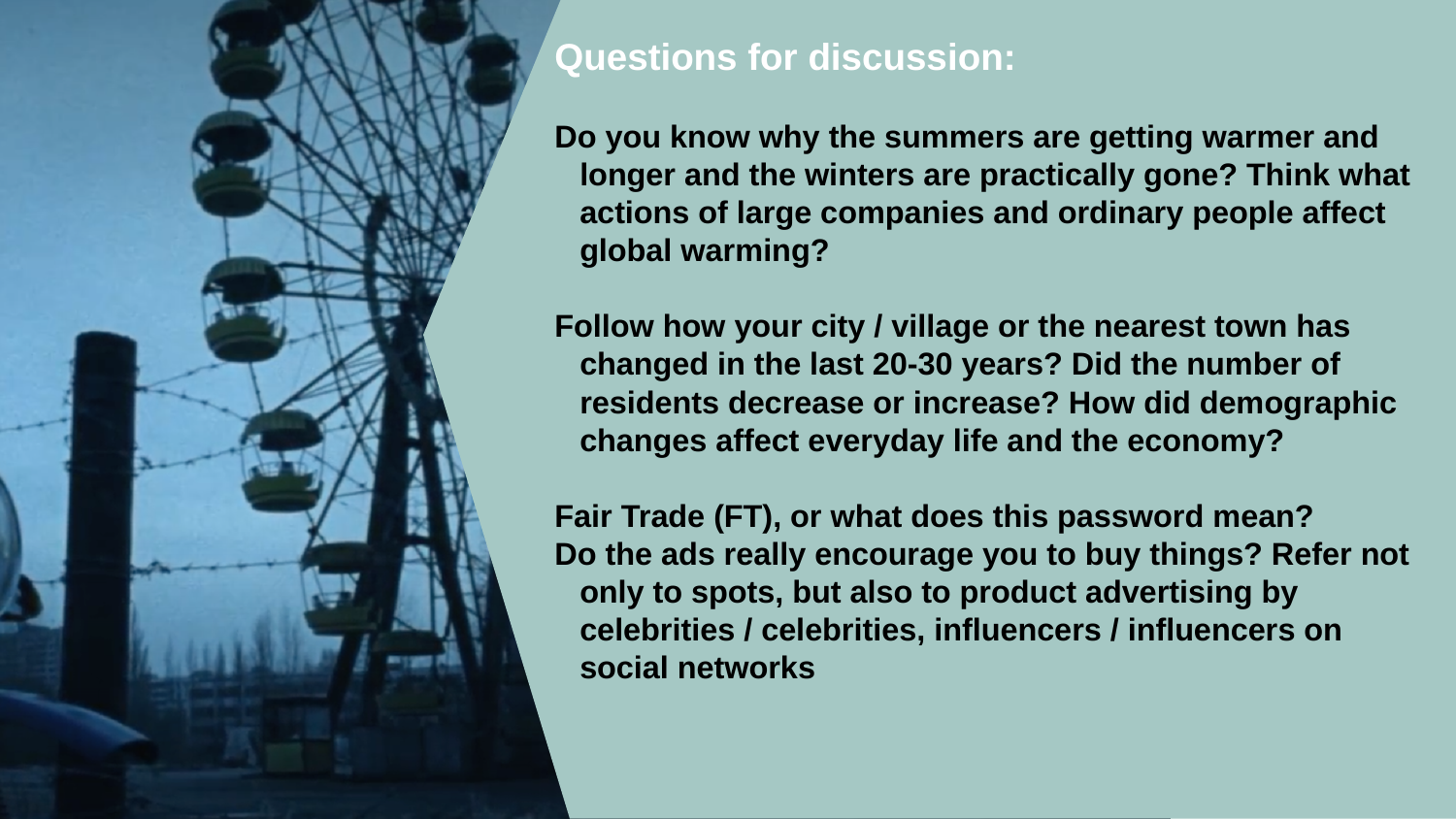

# Questions for discussion:

Do you know why the summers are getting warmer and longer and the winters are practically gone? Think what actions of large companies and ordinary people affect global warming?
Follow how your city / village or the nearest town has changed in the last 20-30 years? Did the number of residents decrease or increase? How did demographic changes affect everyday life and the economy?
Fair Trade (FT), or what does this password mean?
Do the ads really encourage you to buy things? Refer not only to spots, but also to product advertising by celebrities / celebrities, influencers / influencers on social networks